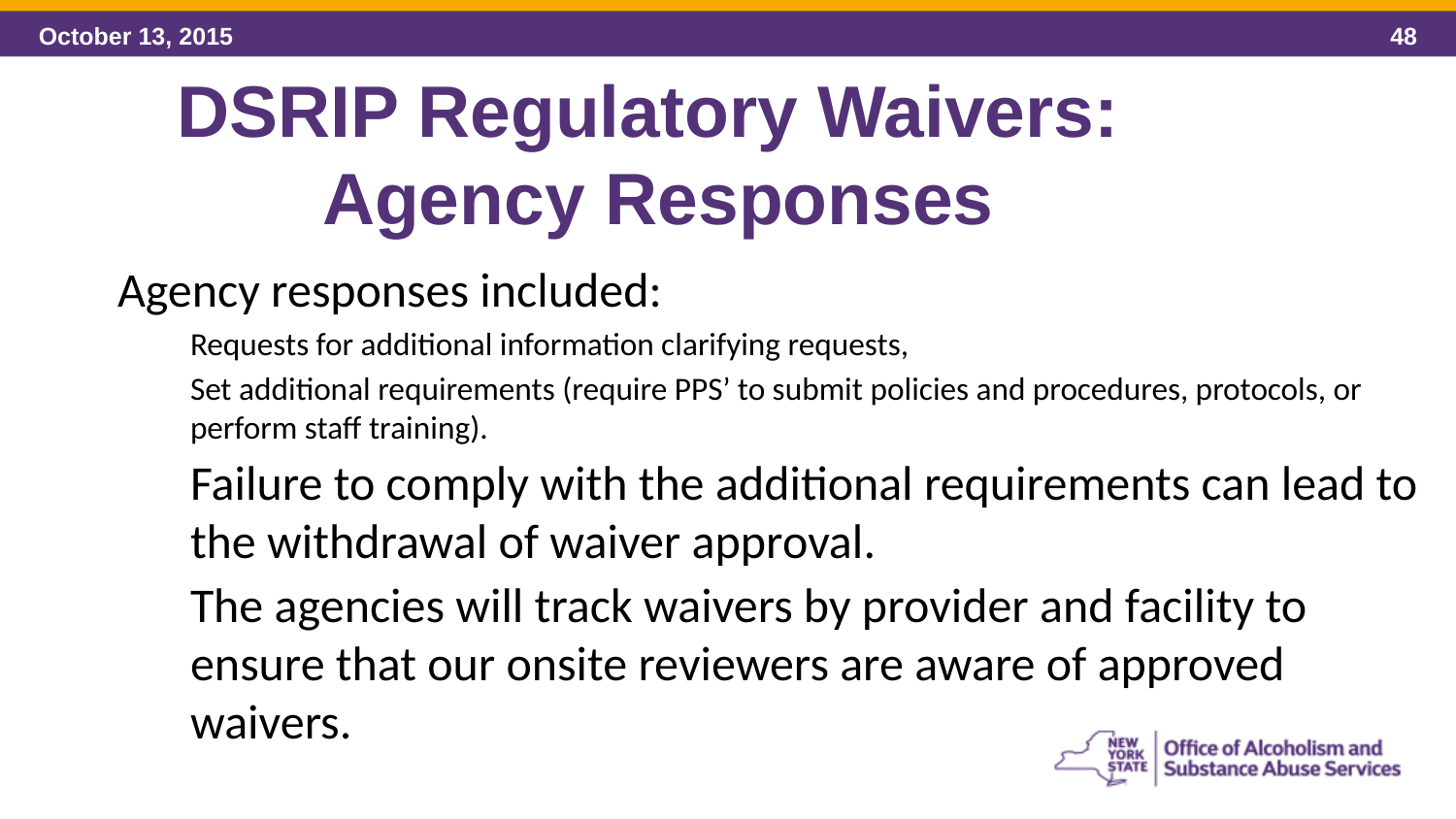

DSRIP Regulatory Waivers:
Agency Responses
Agency responses included:
Requests for additional information clarifying requests,
Set additional requirements (require PPS’ to submit policies and procedures, protocols, or perform staff training).
Failure to comply with the additional requirements can lead to the withdrawal of waiver approval.
The agencies will track waivers by provider and facility to ensure that our onsite reviewers are aware of approved waivers.